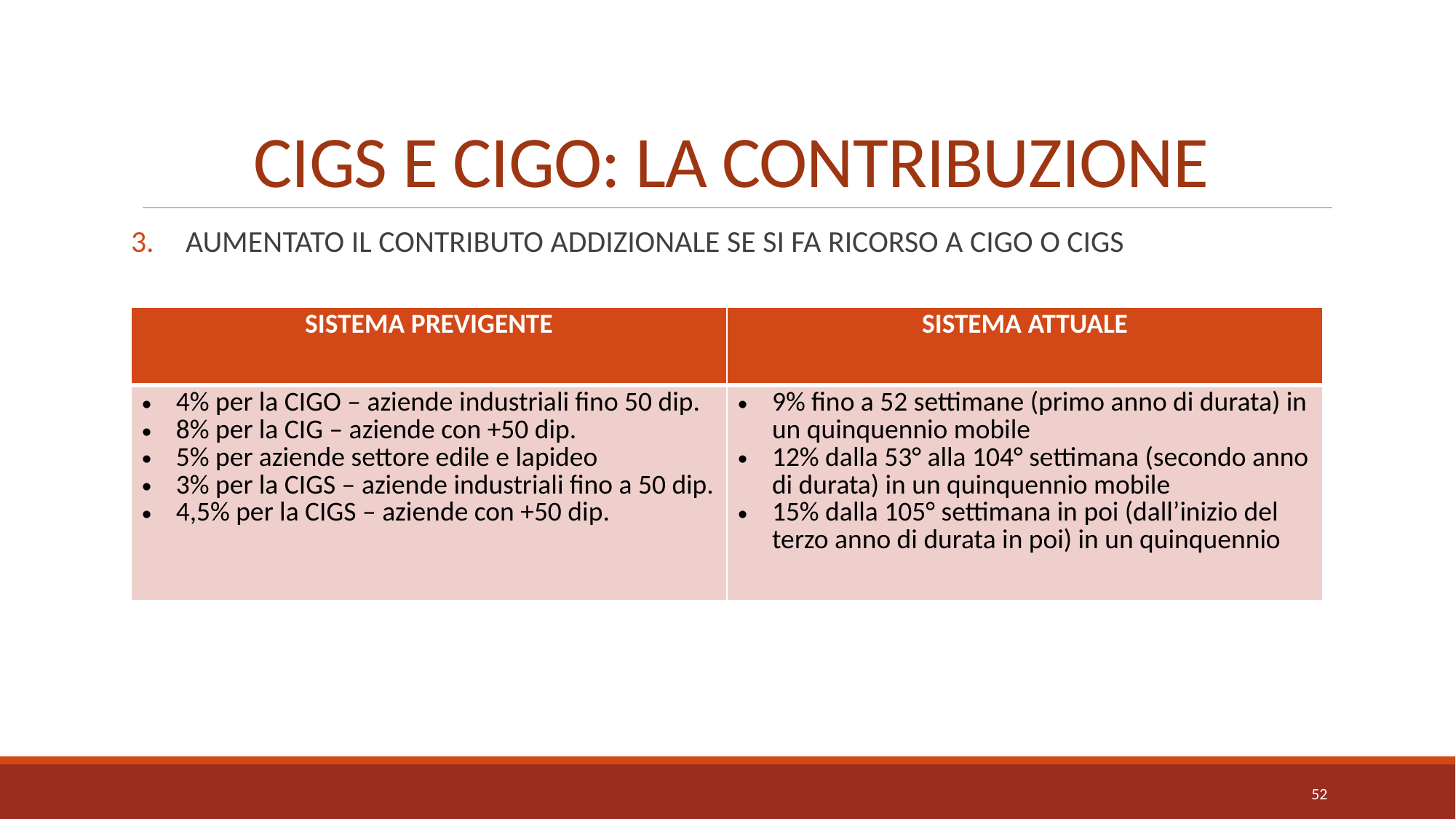

# CIGS E CIGO: LA CONTRIBUZIONE
AUMENTATO IL CONTRIBUTO ADDIZIONALE SE SI FA RICORSO A CIGO O CIGS
| SISTEMA PREVIGENTE | SISTEMA ATTUALE |
| --- | --- |
| 4% per la CIGO – aziende industriali fino 50 dip. 8% per la CIG – aziende con +50 dip. 5% per aziende settore edile e lapideo 3% per la CIGS – aziende industriali fino a 50 dip. 4,5% per la CIGS – aziende con +50 dip. | 9% fino a 52 settimane (primo anno di durata) in un quinquennio mobile 12% dalla 53° alla 104° settimana (secondo anno di durata) in un quinquennio mobile 15% dalla 105° settimana in poi (dall’inizio del terzo anno di durata in poi) in un quinquennio |
52